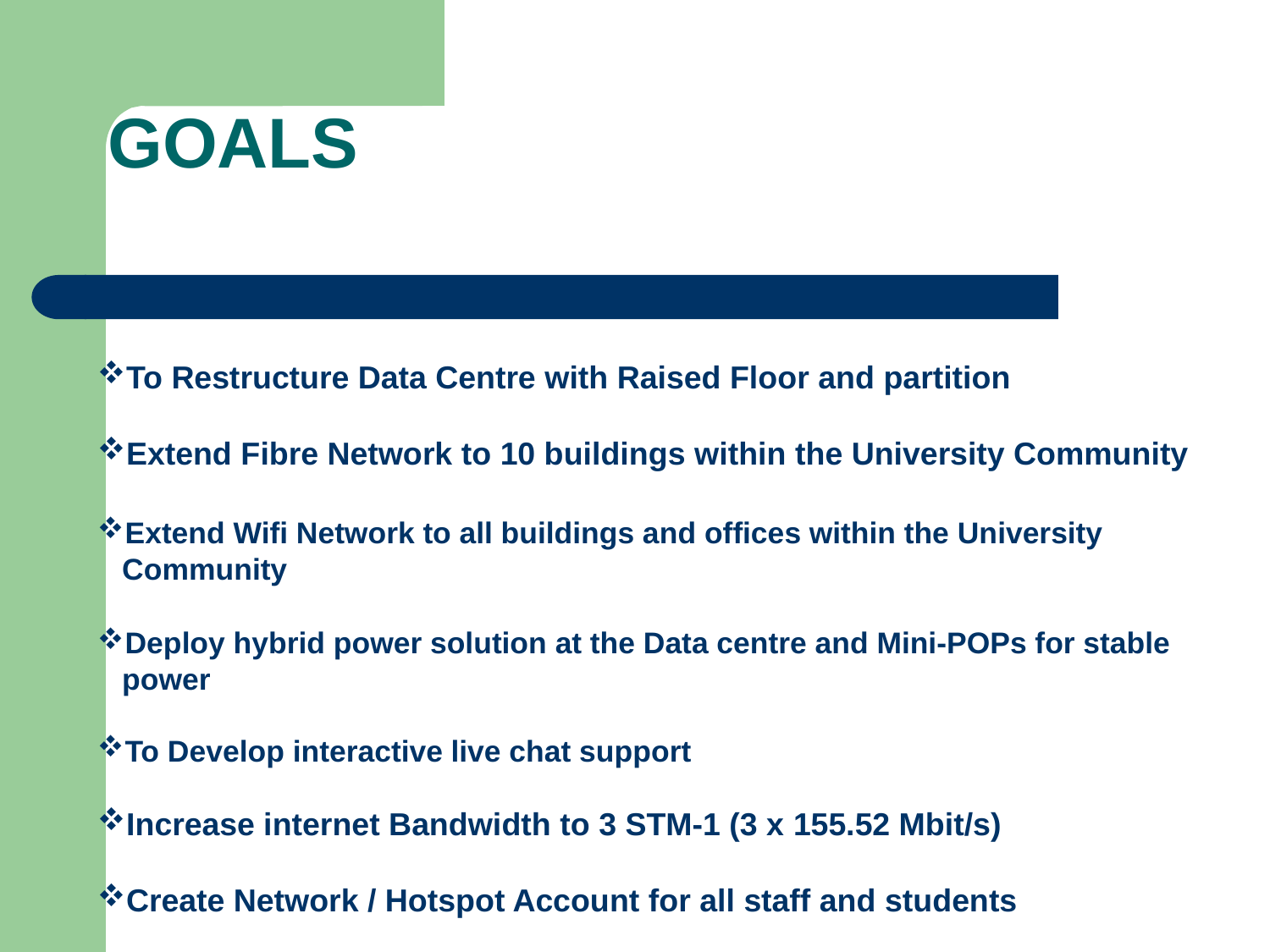

# Goals
To Restructure Data Centre with Raised Floor and partition

Extend Fibre Network to 10 buildings within the University Community

Extend Wifi Network to all buildings and offices within the University
   Community

Deploy hybrid power solution at the Data centre and Mini-POPs for stable
   power

To Develop interactive live chat support

Increase internet Bandwidth to 3 STM-1 (3 x 155.52 Mbit/s)

Create Network / Hotspot Account for all staff and students